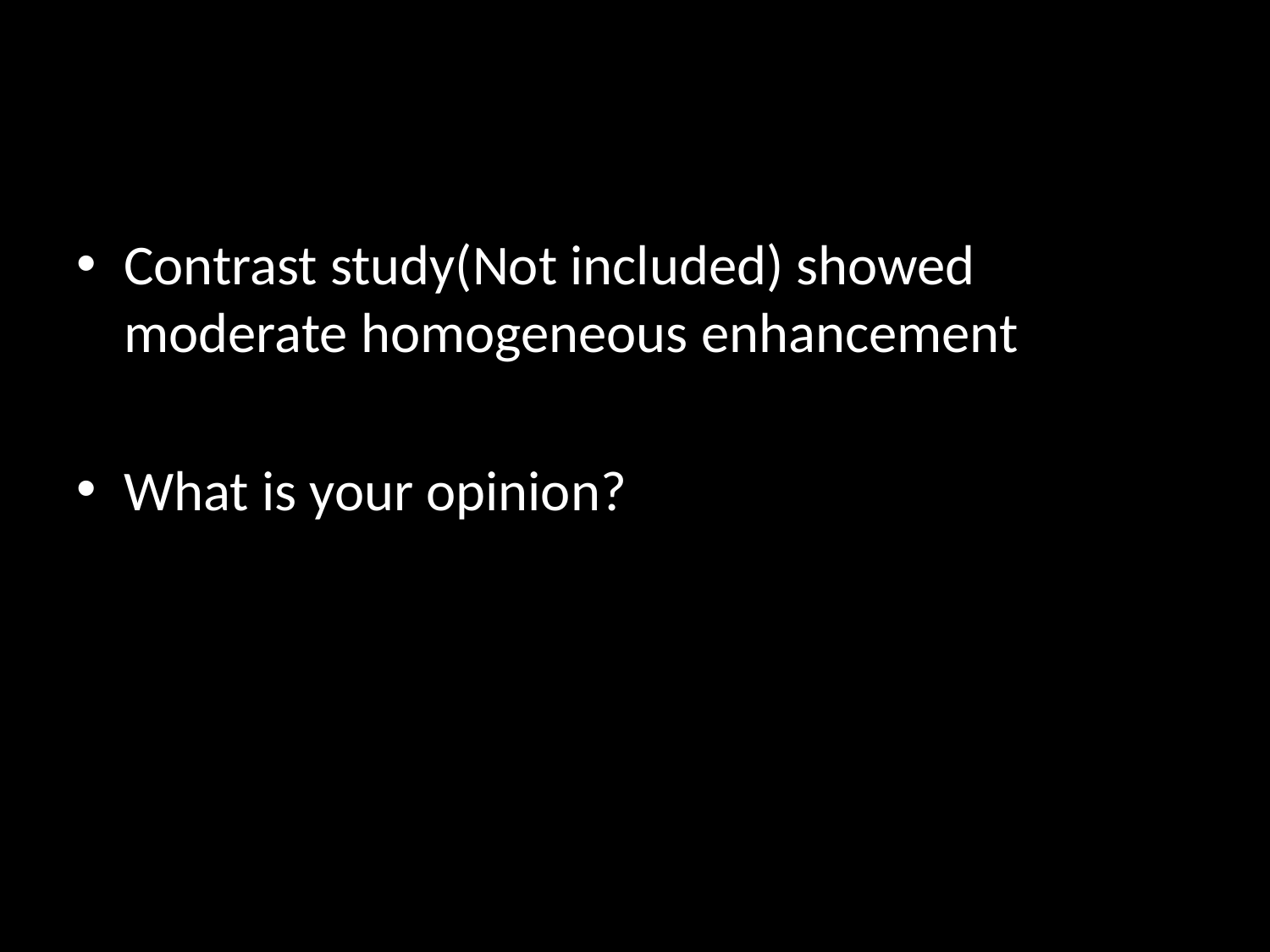

#
Contrast study(Not included) showed moderate homogeneous enhancement

What is your opinion?